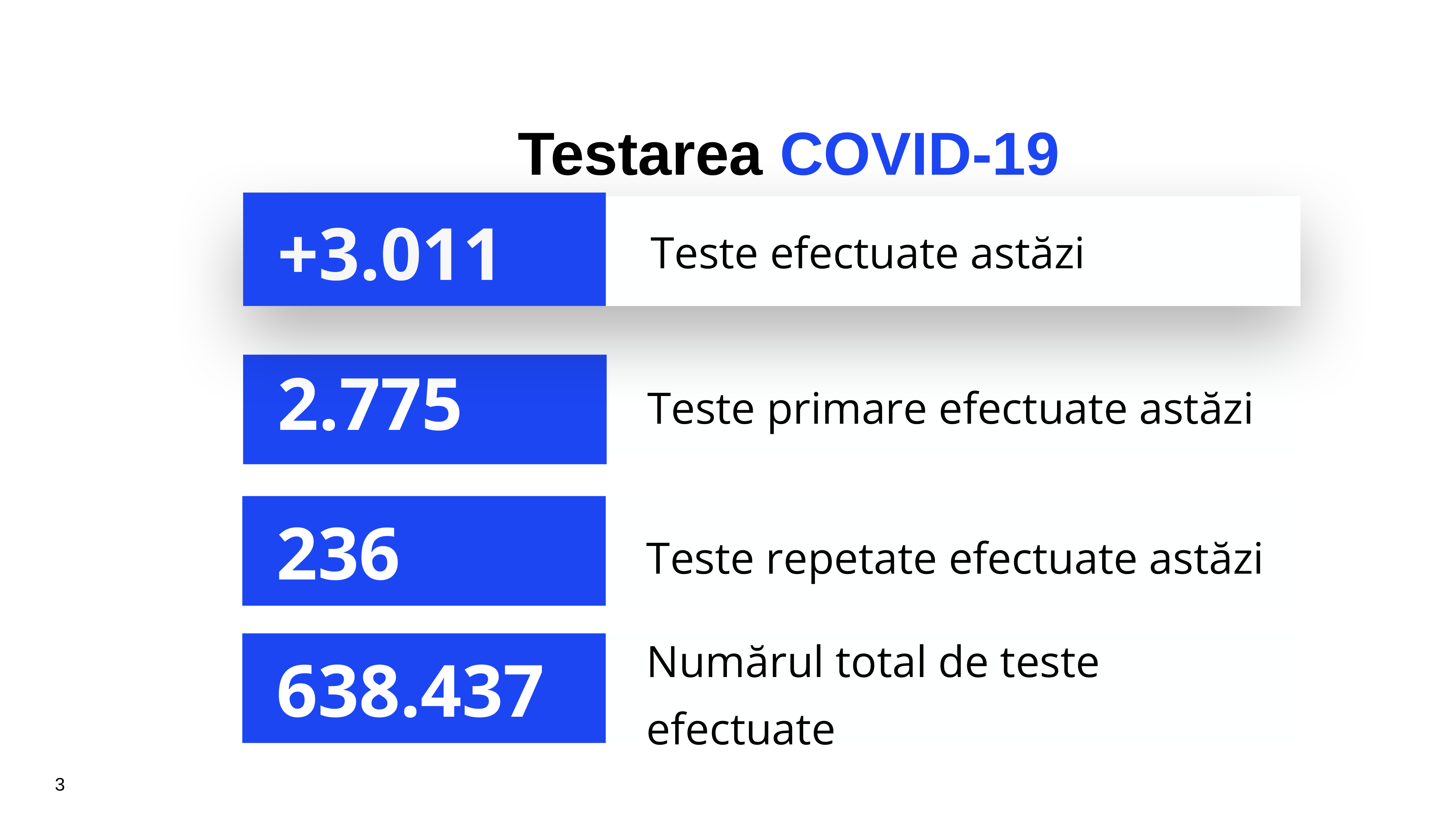

# Testarea COVID-19

+3.011

Teste efectuate astăzi

Teste primare efectuate astăzi
2.775

Teste repetate efectuate astăzi

236

Numărul total de teste efectuate

638.437
3